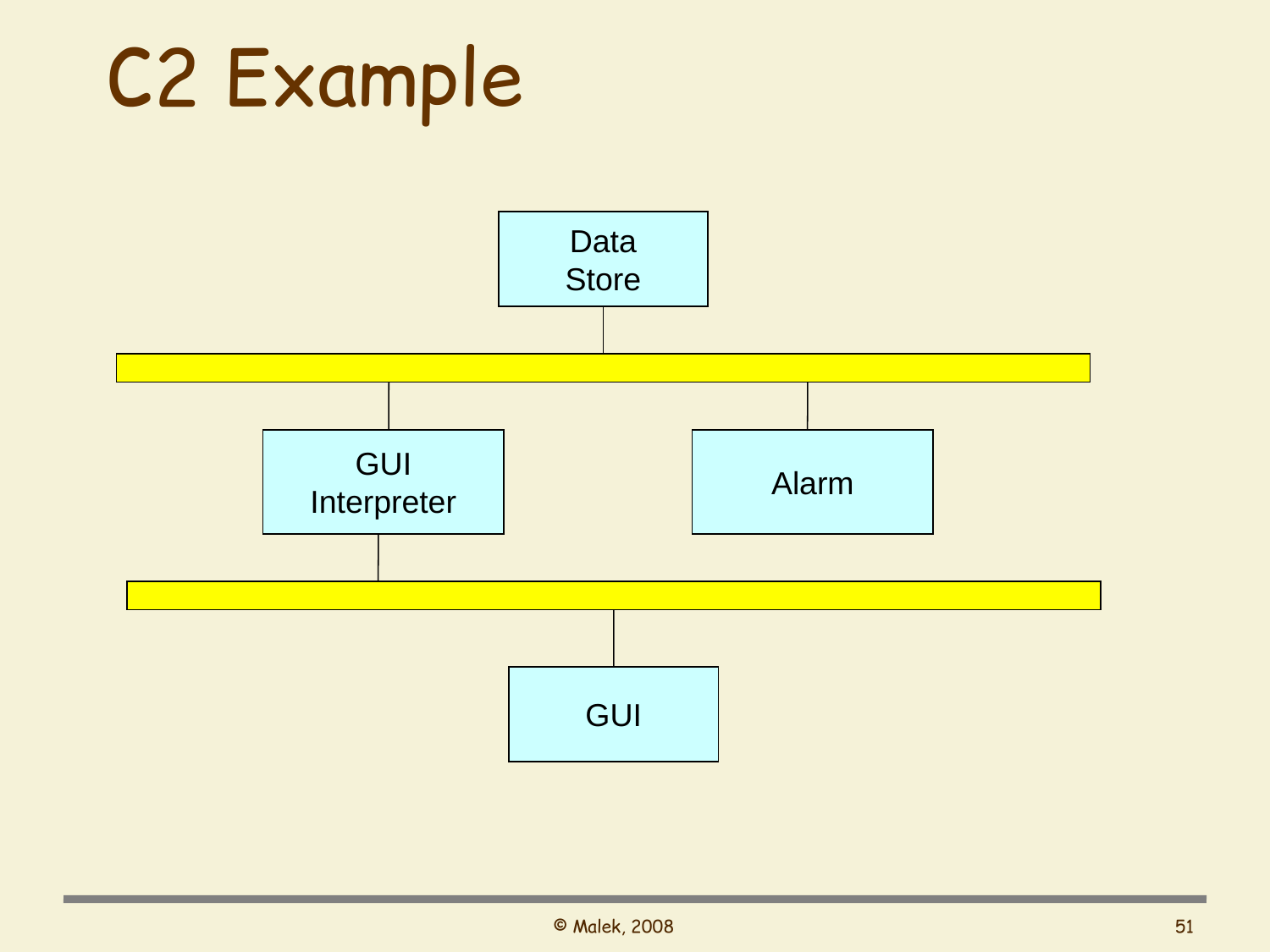

# C2 Example
Data
Store

GUI
Interpreter
Alarm

GUI

© Malek, 2008
51